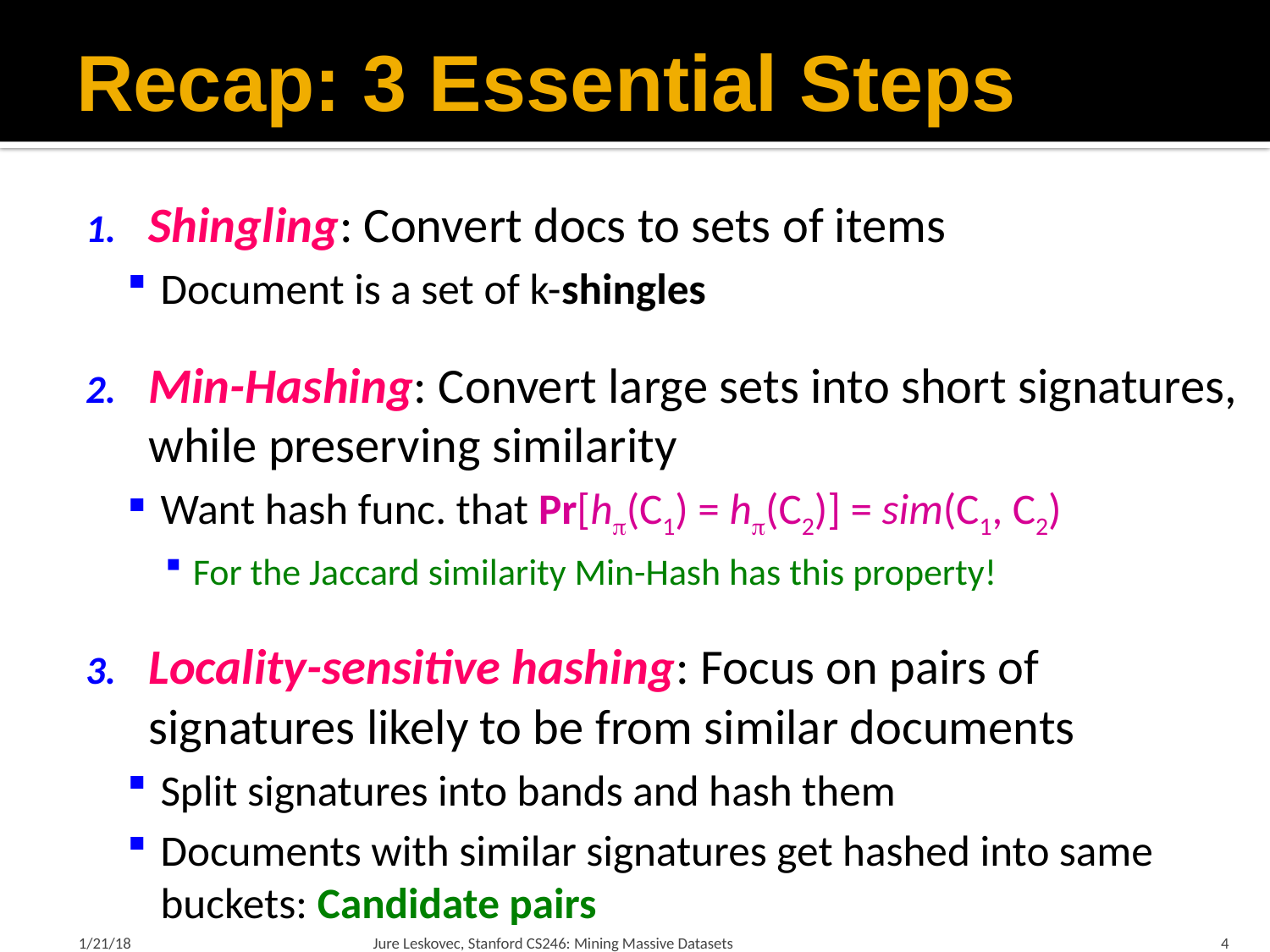

# Recap: 3 Essential Steps
Shingling: Convert docs to sets of items
Document is a set of k-shingles

Min-Hashing: Convert large sets into short signatures, while preserving similarity
Want hash func. that Pr[hπ(C1) = hπ(C2)] = sim(C1, C2)
For the Jaccard similarity Min-Hash has this property!

Locality-sensitive hashing: Focus on pairs of signatures likely to be from similar documents
Split signatures into bands and hash them
Documents with similar signatures get hashed into same buckets: Candidate pairs
1/21/18
Jure Leskovec, Stanford CS246: Mining Massive Datasets
4